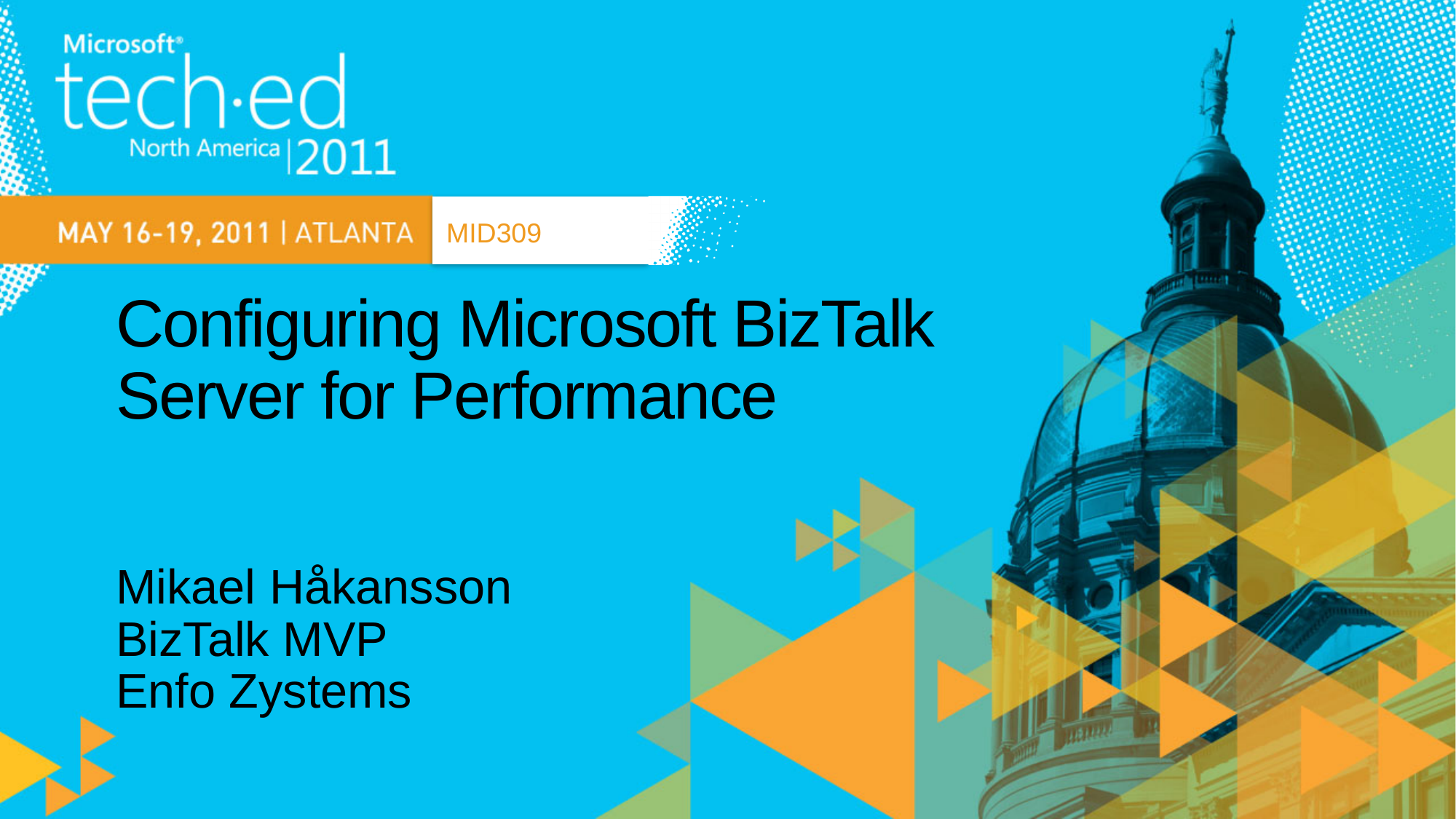

MID309
# Configuring Microsoft BizTalk Server for Performance
Mikael Håkansson
BizTalk MVP
Enfo Zystems